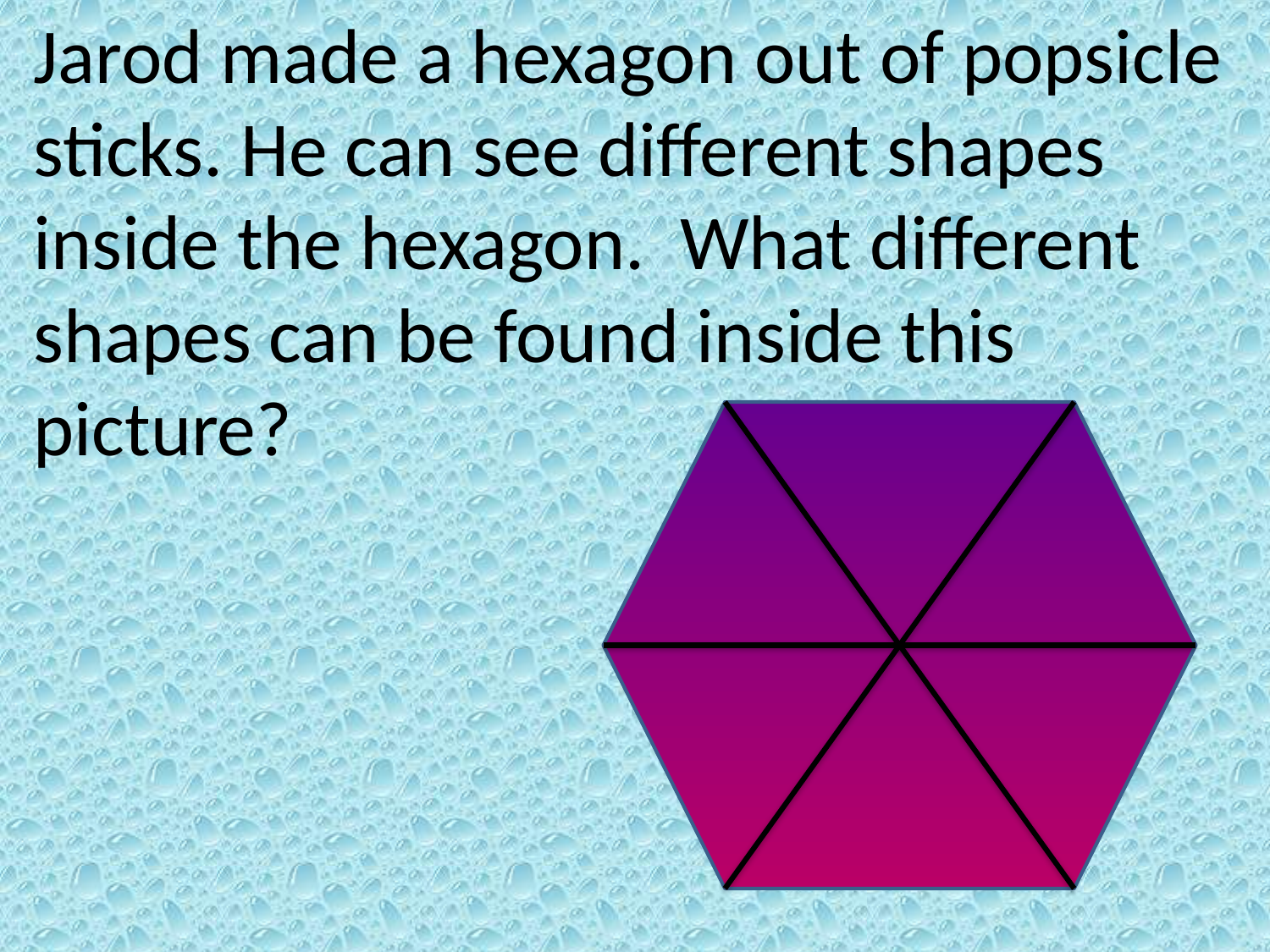

Jarod made a hexagon out of popsicle sticks. He can see different shapes inside the hexagon.  What different shapes can be found inside this picture?